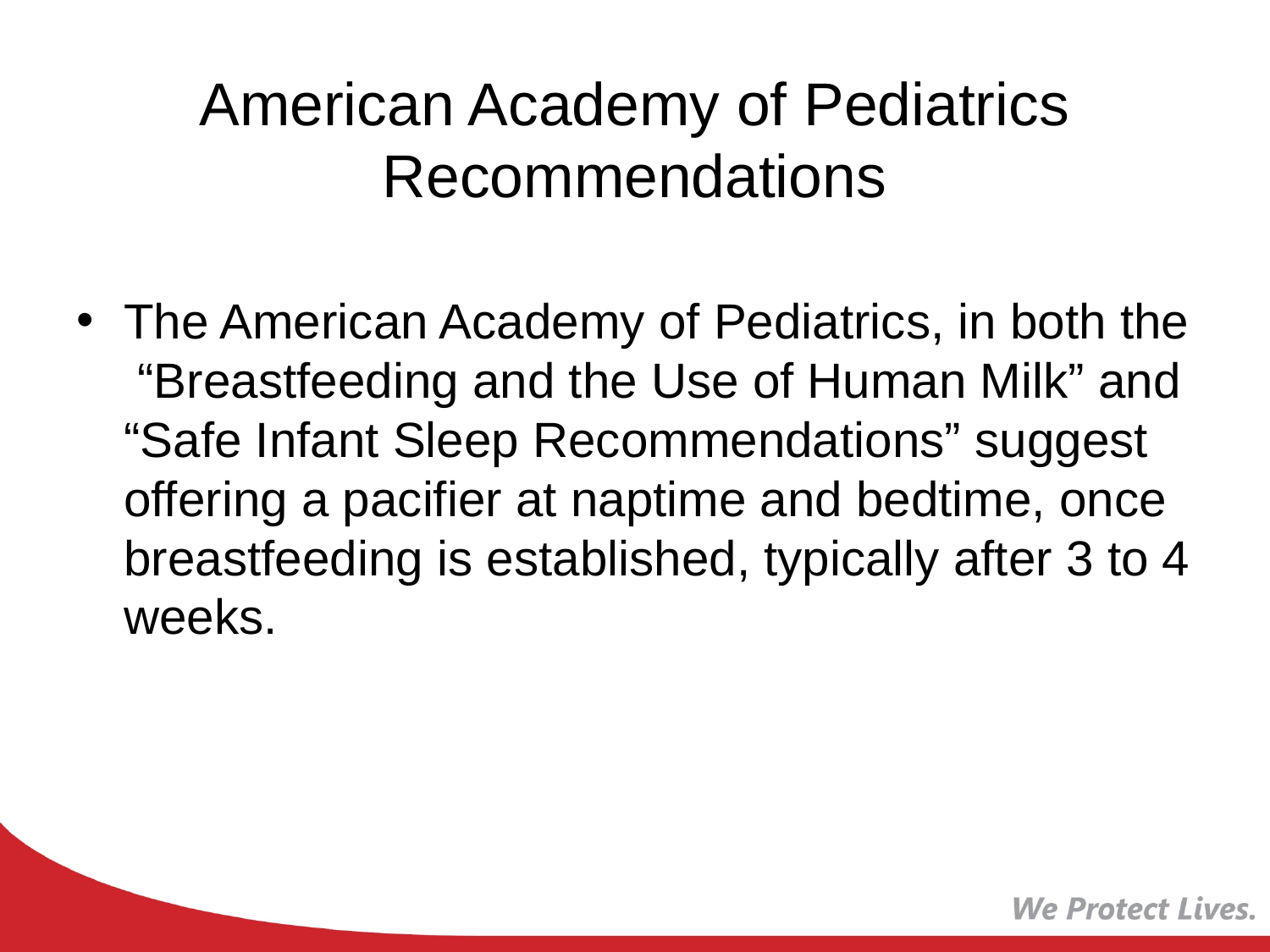

# American Academy of Pediatrics Recommendations

The American Academy of Pediatrics, in both the  “Breastfeeding and the Use of Human Milk” and “Safe Infant Sleep Recommendations” suggest offering a pacifier at naptime and bedtime, once breastfeeding is established, typically after 3 to 4 weeks.